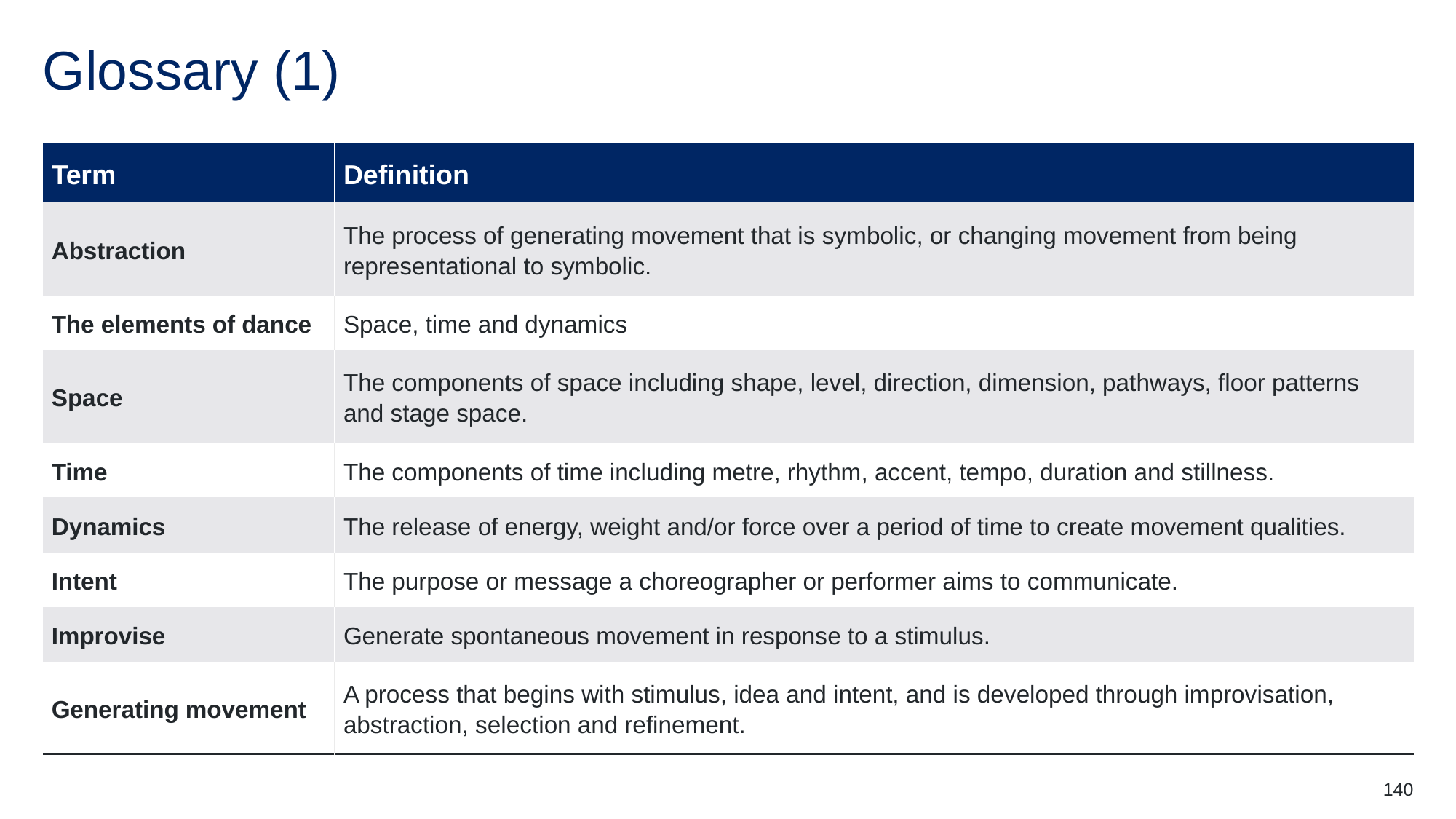

# Glossary (1)
| Term | Definition |
| --- | --- |
| Abstraction | The process of generating movement that is symbolic, or changing movement from being representational to symbolic. |
| The elements of dance | Space, time and dynamics |
| Space | The components of space including shape, level, direction, dimension, pathways, floor patterns and stage space. |
| Time | The components of time including metre, rhythm, accent, tempo, duration and stillness. |
| Dynamics | The release of energy, weight and/or force over a period of time to create movement qualities. |
| Intent | The purpose or message a choreographer or performer aims to communicate. |
| Improvise | Generate spontaneous movement in response to a stimulus. |
| Generating movement | A process that begins with stimulus, idea and intent, and is developed through improvisation, abstraction, selection and refinement. |
140